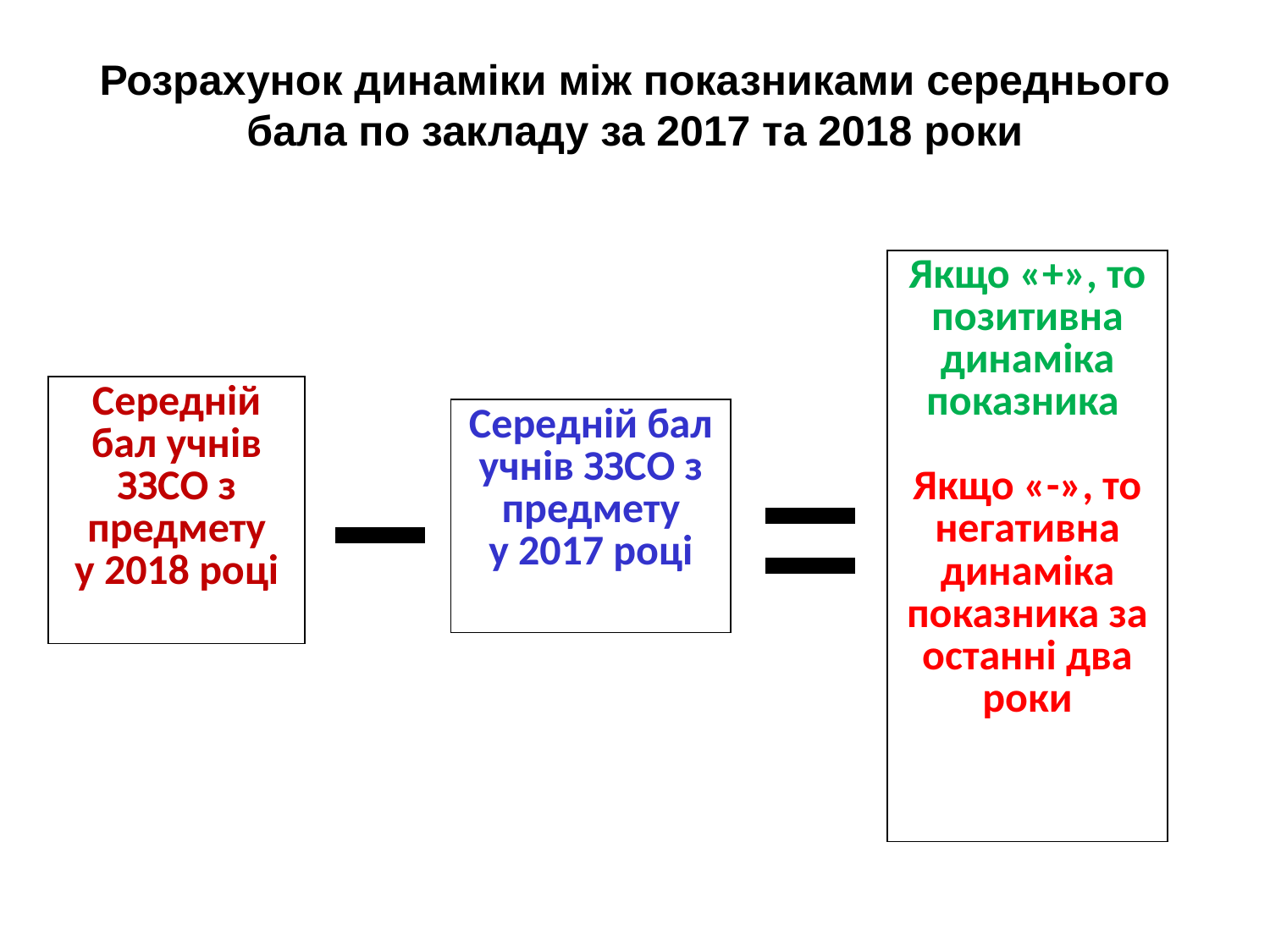

Розрахунок динаміки між показниками середнього бала по закладу за 2017 та 2018 роки
| Якщо «+», то позитивна динаміка показника Якщо «-», то негативна динаміка показника за останні два роки |
| --- |
| Середній бал учнів ЗЗСО з предмету у 2018 році |
| --- |
| Середній бал учнів ЗЗСО з предмету у 2017 році |
| --- |